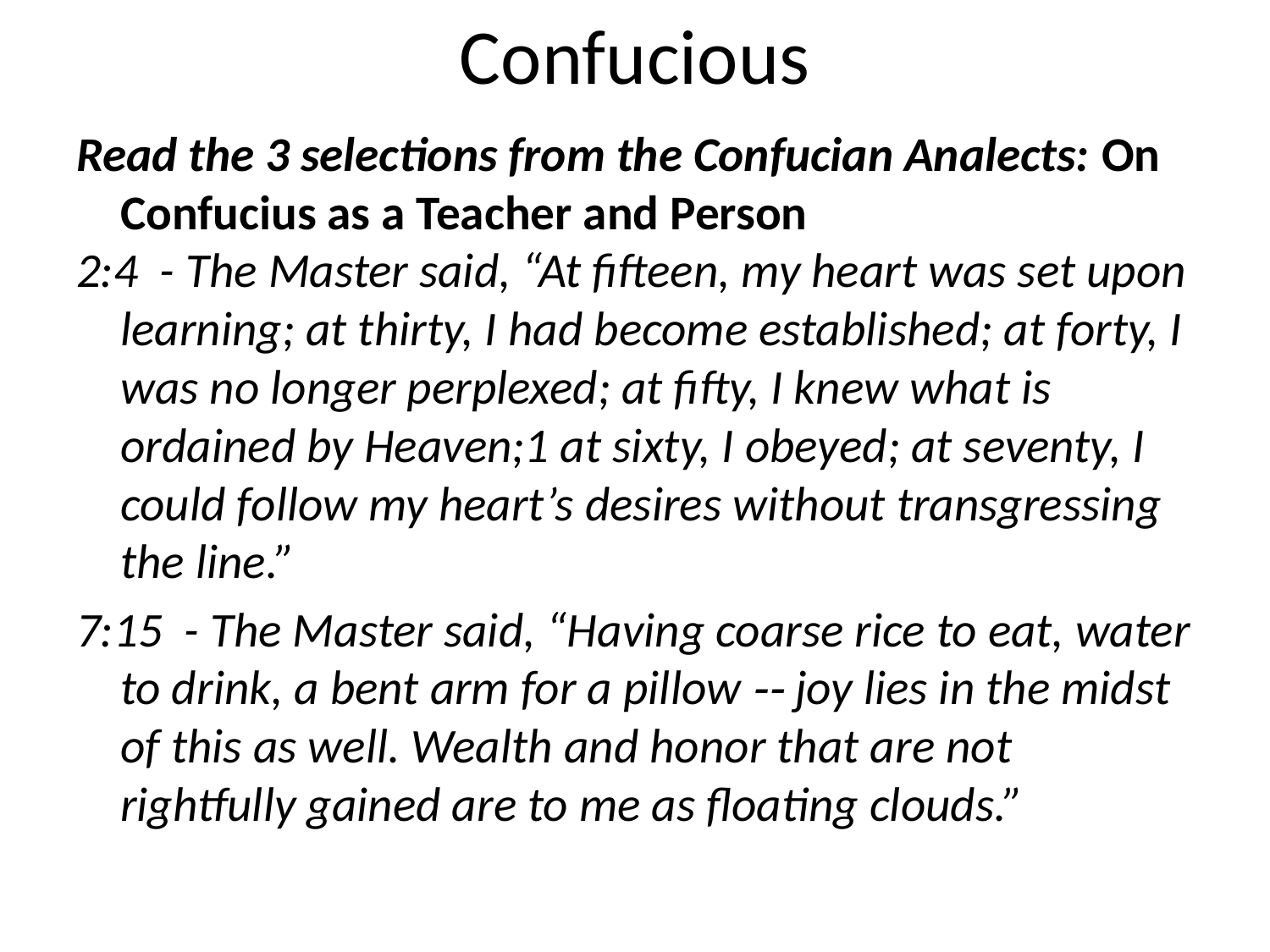

# Confucious
Read the 3 selections from the Confucian Analects: On Confucius as a Teacher and Person
2:4  - The Master said, “At fifteen, my heart was set upon learning; at thirty, I had become established; at forty, I was no longer perplexed; at fifty, I knew what is ordained by Heaven;1 at sixty, I obeyed; at seventy, I could follow my heart’s desires without transgressing the line.”
7:15  - The Master said, “Having coarse rice to eat, water to drink, a bent arm for a pillow ‑‑ joy lies in the midst of this as well. Wealth and honor that are not rightfully gained are to me as floating clouds.”